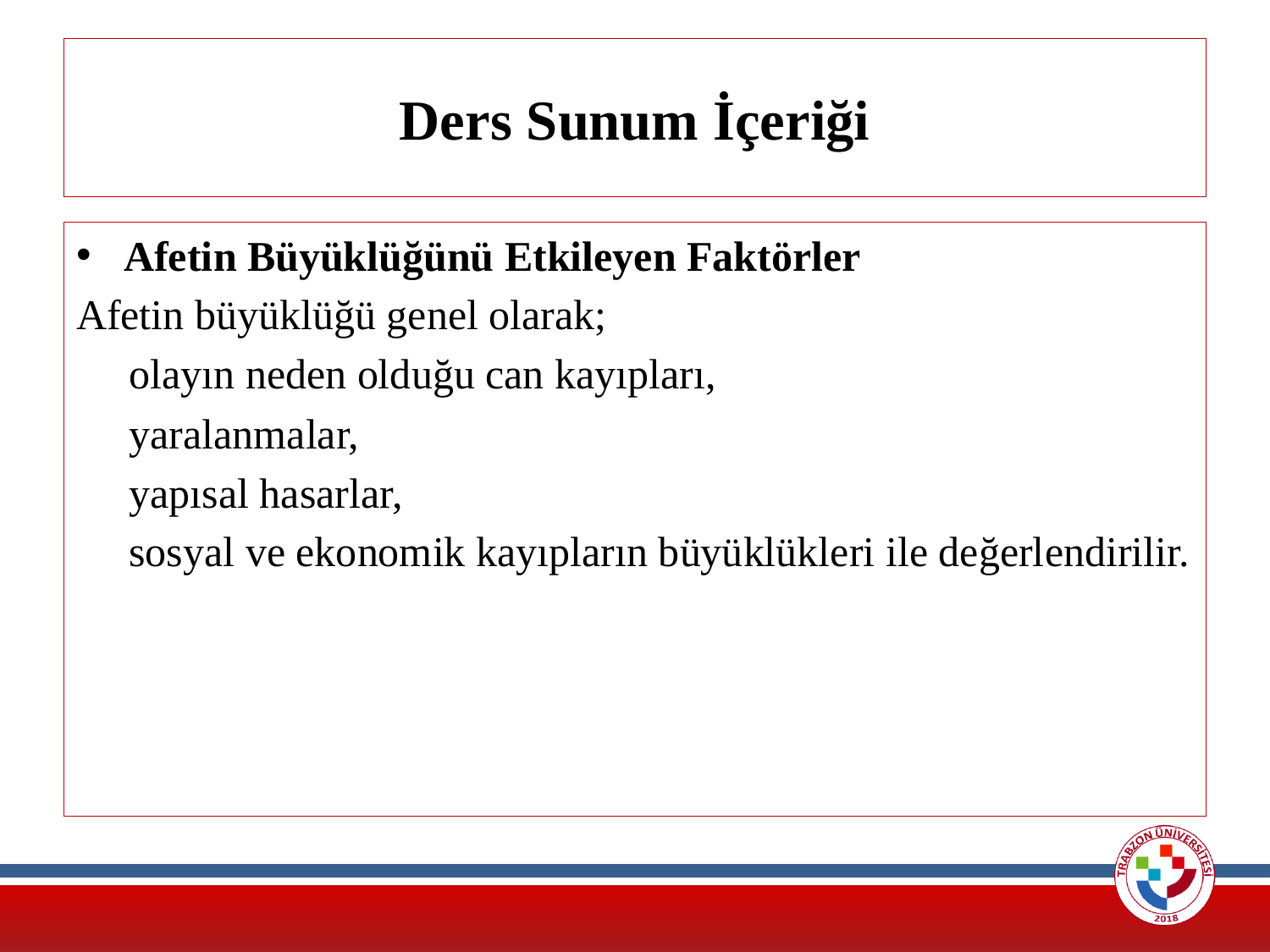

# Ders Sunum İçeriği
Afetin Büyüklüğünü Etkileyen Faktörler
Afetin büyüklüğü genel olarak;
     olayın neden olduğu can kayıpları,
     yaralanmalar,
     yapısal hasarlar,
     sosyal ve ekonomik kayıpların büyüklükleri ile değerlendirilir.